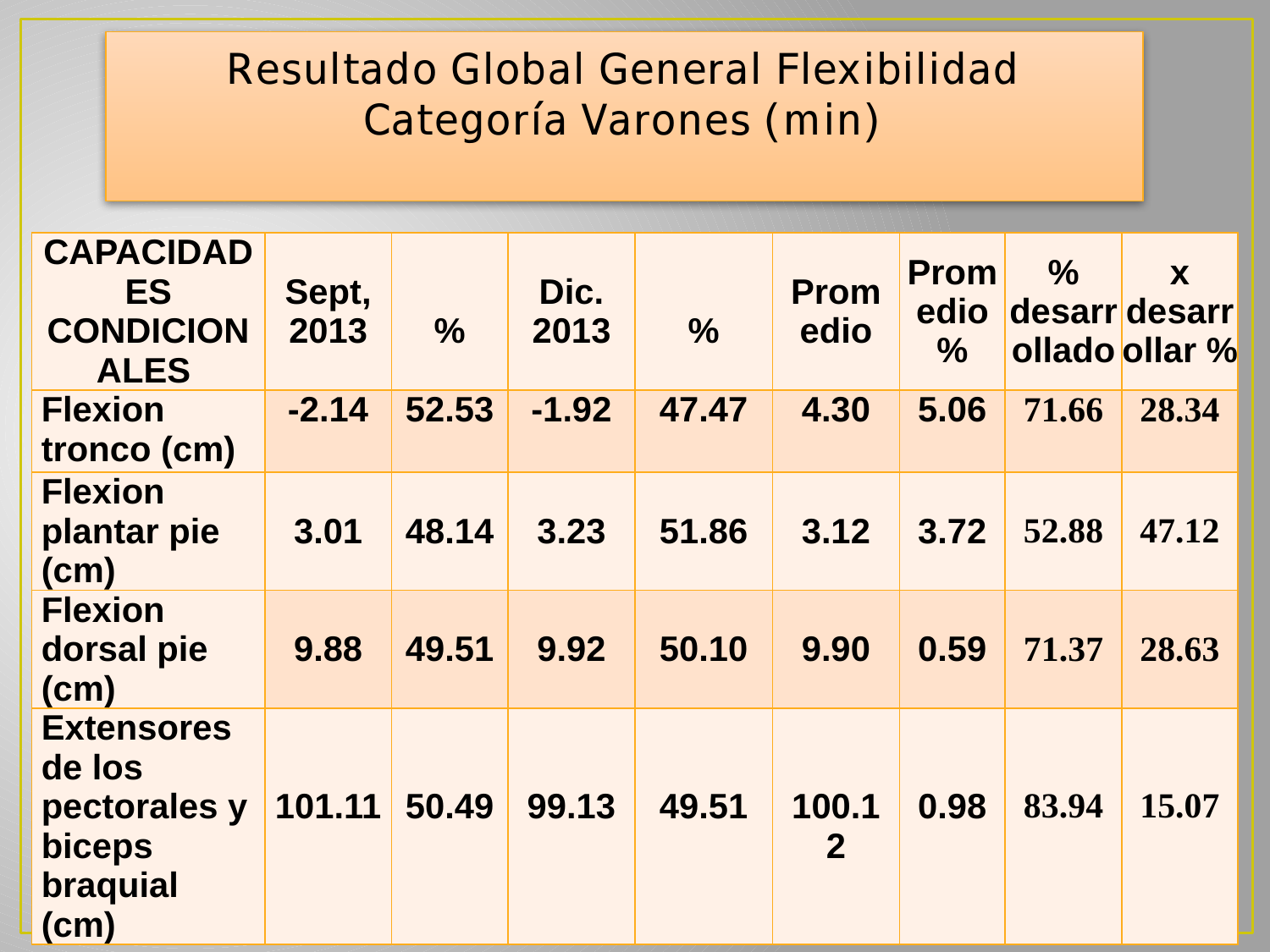

# Resultado Global General Flexibilidad Categoría Varones (min)
| CAPACIDADES CONDICIONALES | Sept, 2013 | % | Dic. 2013 | % | Promedio | Promedio % | % desarrollado | x desarrollar % |
| --- | --- | --- | --- | --- | --- | --- | --- | --- |
| Flexion tronco (cm) | -2.14 | 52.53 | -1.92 | 47.47 | 4.30 | 5.06 | 71.66 | 28.34 |
| Flexion plantar pie (cm) | 3.01 | 48.14 | 3.23 | 51.86 | 3.12 | 3.72 | 52.88 | 47.12 |
| Flexion dorsal pie (cm) | 9.88 | 49.51 | 9.92 | 50.10 | 9.90 | 0.59 | 71.37 | 28.63 |
| Extensores de los pectorales y biceps braquial (cm) | 101.11 | 50.49 | 99.13 | 49.51 | 100.12 | 0.98 | 83.94 | 15.07 |